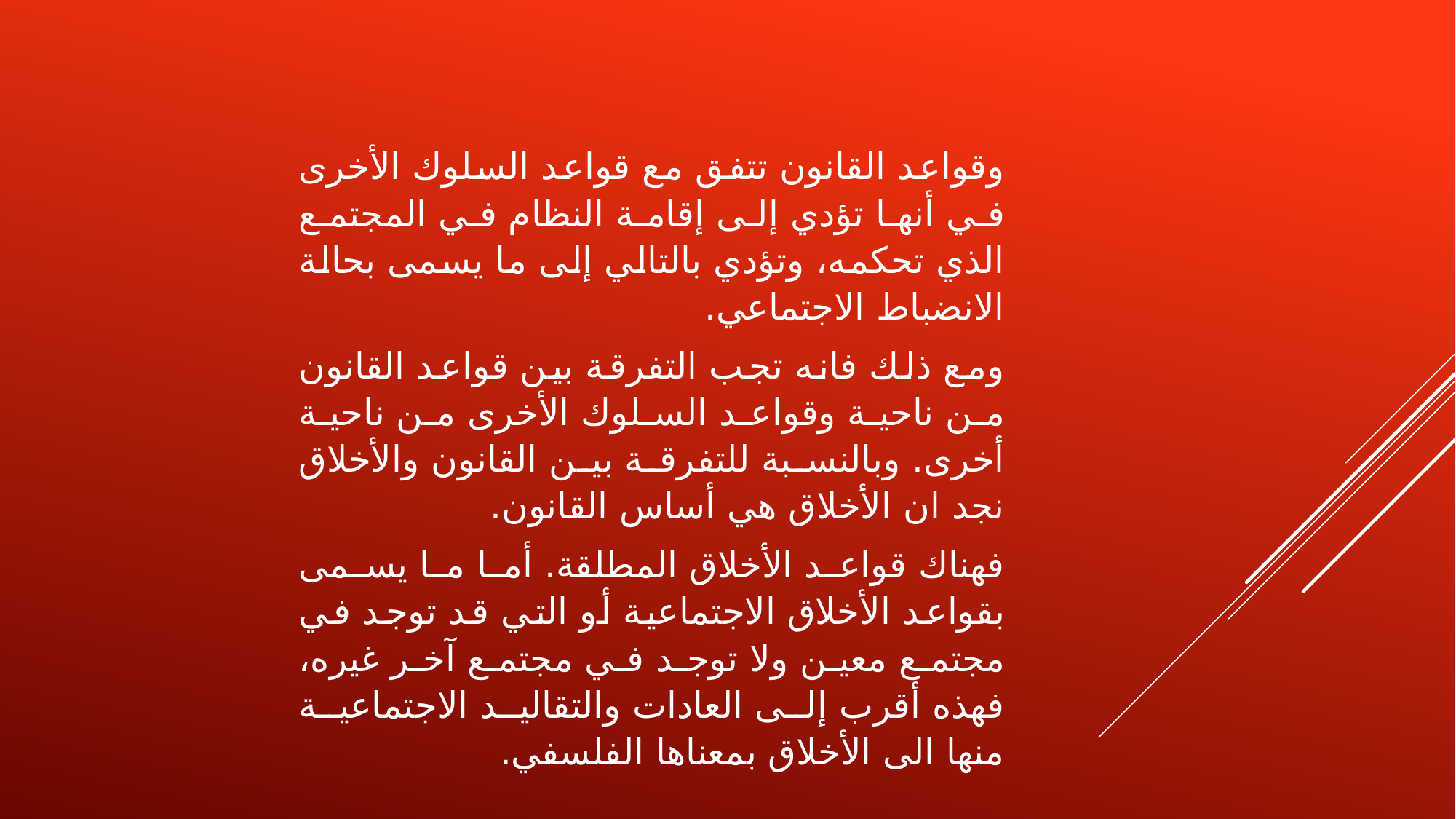

وقواعد القانون تتفق مع قواعد السلوك الأخرى في أنها تؤدي إلى إقامة النظام في المجتمع الذي تحكمه، وتؤدي بالتالي إلى ما يسمى بحالة الانضباط الاجتماعي.
	ومع ذلك فانه تجب التفرقة بين قواعد القانون من ناحية وقواعد السلوك الأخرى من ناحية أخرى. وبالنسبة للتفرقة بين القانون والأخلاق نجد ان الأخلاق هي أساس القانون.
	فهناك قواعد الأخلاق المطلقة. أما ما يسمى بقواعد الأخلاق الاجتماعية أو التي قد توجد في مجتمع معين ولا توجد في مجتمع آخر غيره، فهذه أقرب إلى العادات والتقاليد الاجتماعية منها الى الأخلاق بمعناها الفلسفي.